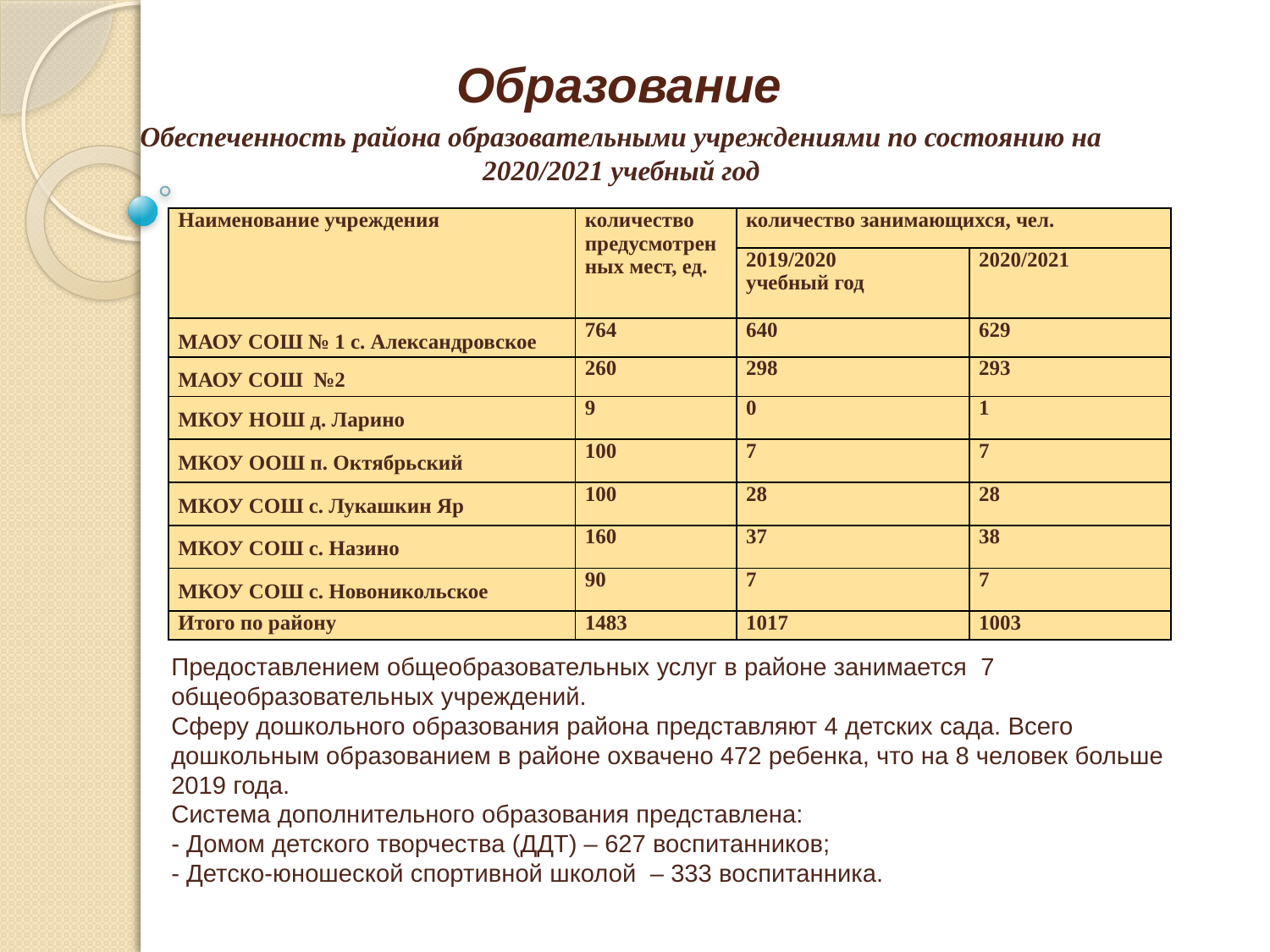

# Образование
Обеспеченность района образовательными учреждениями по состоянию на 2020/2021 учебный год
| Наименование учреждения | количество предусмотренных мест, ед. | количество занимающихся, чел. |  |
| --- | --- | --- | --- |
|  |  | 2019/2020 учебный год | 2020/2021 |
| МАОУ СОШ № 1 с. Александровское | 764 | 640 | 629 |
| МАОУ СОШ №2 | 260 | 298 | 293 |
| МКОУ НОШ д. Ларино | 9 | 0 | 1 |
| МКОУ ООШ п. Октябрьский | 100 | 7 | 7 |
| МКОУ СОШ с. Лукашкин Яр | 100 | 28 | 28 |
| МКОУ СОШ с. Назино | 160 | 37 | 38 |
| МКОУ СОШ с. Новоникольское | 90 | 7 | 7 |
| Итого по району | 1483 | 1017 | 1003 |
Предоставлением общеобразовательных услуг в районе занимается  7 общеобразовательных учреждений.
Сферу дошкольного образования района представляют 4 детских сада. Всего дошкольным образованием в районе охвачено 472 ребенка, что на 8 человек больше 2019 года.
Система дополнительного образования представлена:
- Домом детского творчества (ДДТ) – 627 воспитанников;
- Детско-юношеской спортивной школой  – 333 воспитанника.